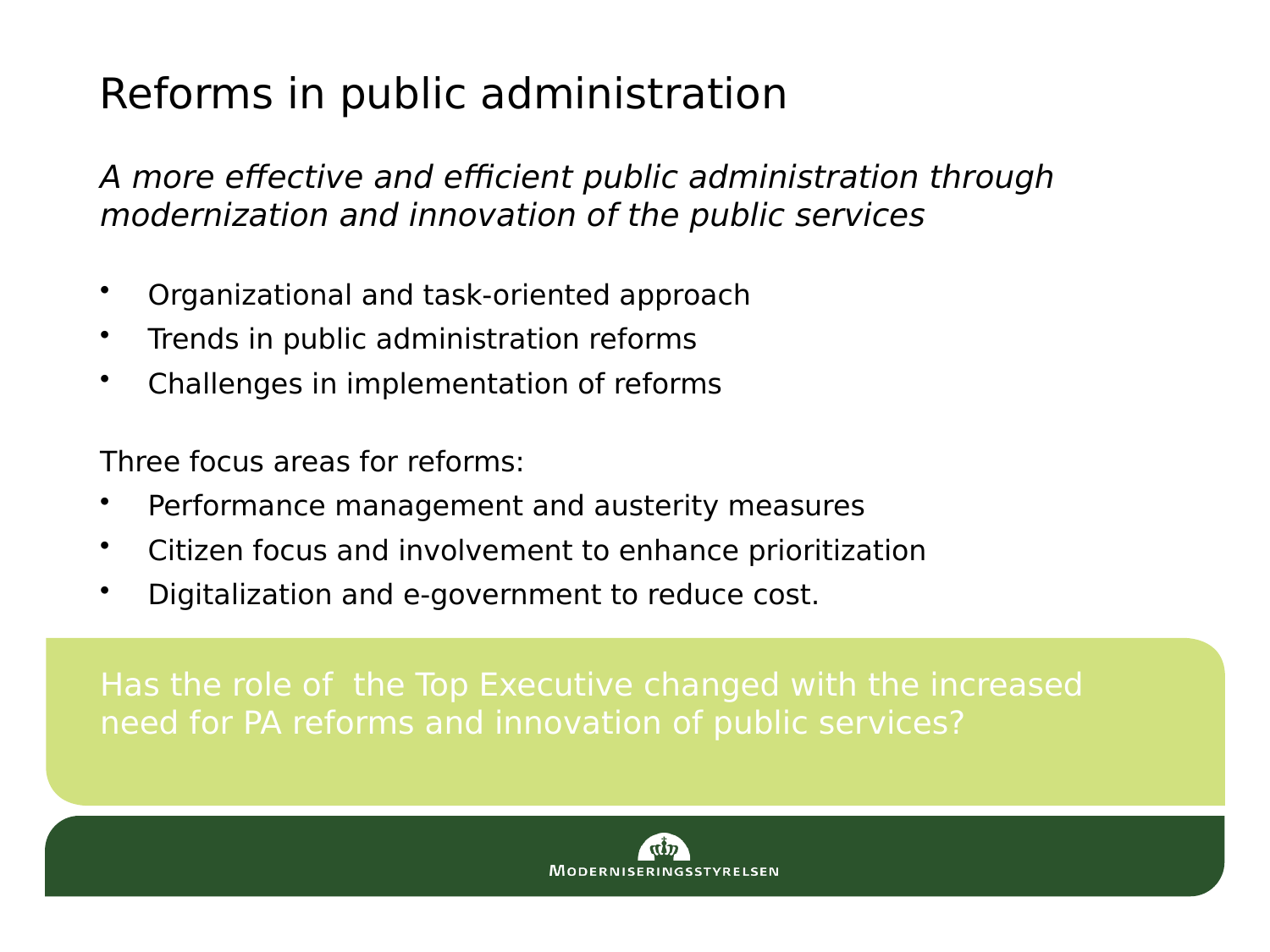

# Reforms in public administration
A more effective and efficient public administration through modernization and innovation of the public services
Organizational and task-oriented approach
Trends in public administration reforms
Challenges in implementation of reforms
Three focus areas for reforms:
Performance management and austerity measures
Citizen focus and involvement to enhance prioritization
Digitalization and e-government to reduce cost.

Has the role of  the Top Executive changed with the increased
need for PA reforms and innovation of public services?